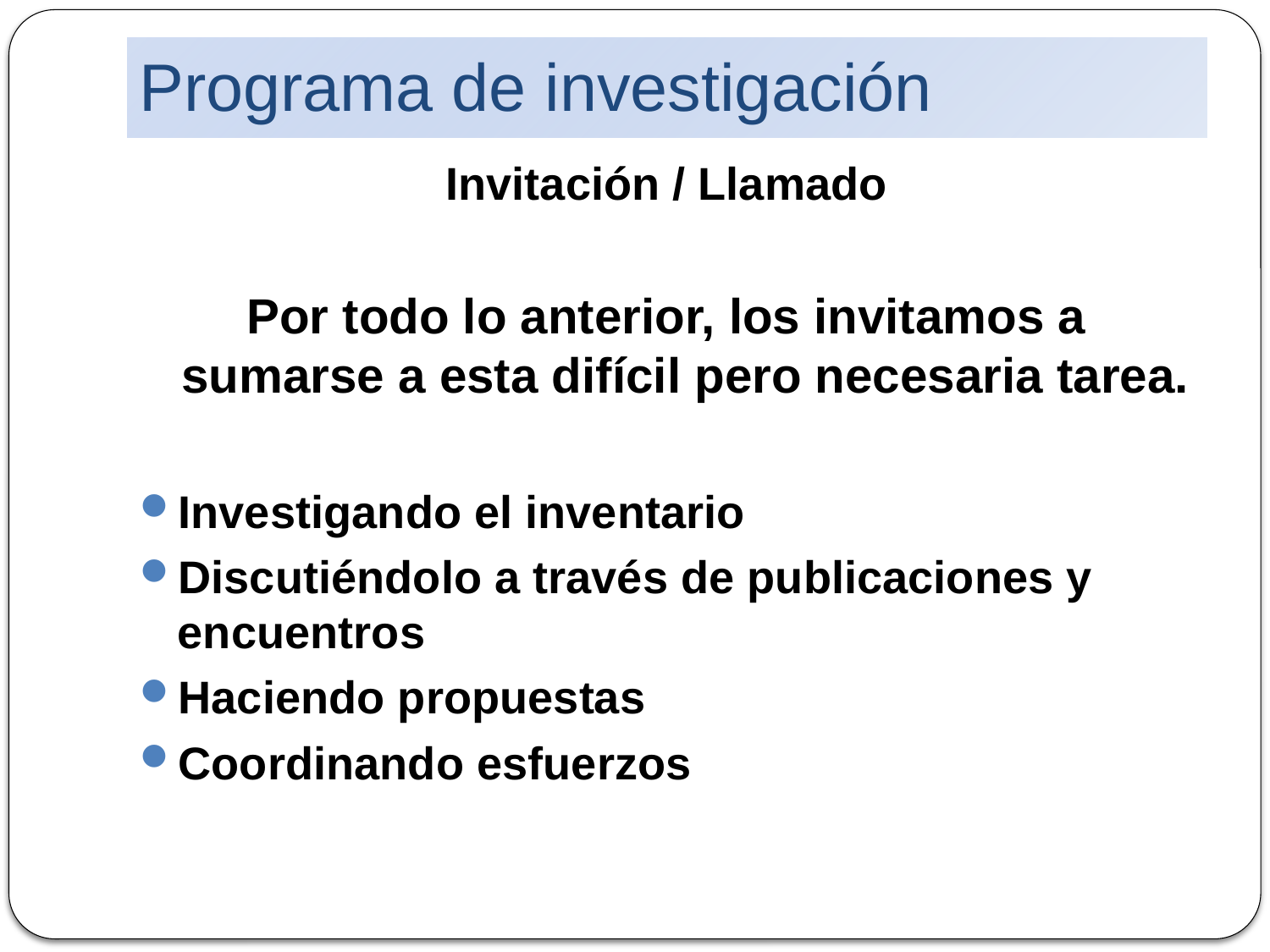

# Programa de investigación
Invitación / Llamado

Por todo lo anterior, los invitamos a sumarse a esta difícil pero necesaria tarea.

Investigando el inventario
Discutiéndolo a través de publicaciones y encuentros
Haciendo propuestas
Coordinando esfuerzos